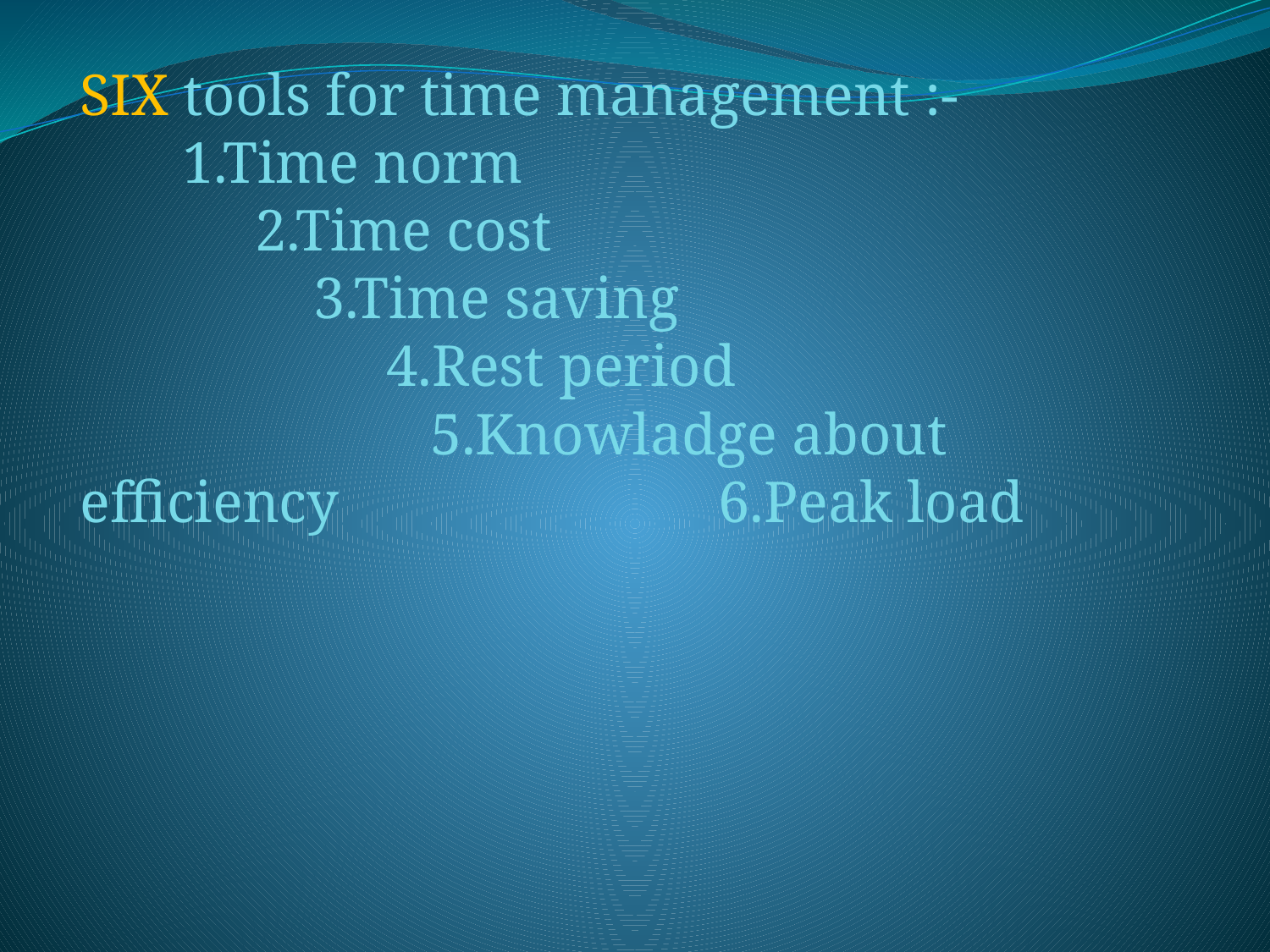

#
SIX tools for time management :-                    1.Time norm                                                       2.Time cost                                                         3.Time saving                                                     4.Rest period                                                     5.Knowladge about efficiency                          6.Peak load